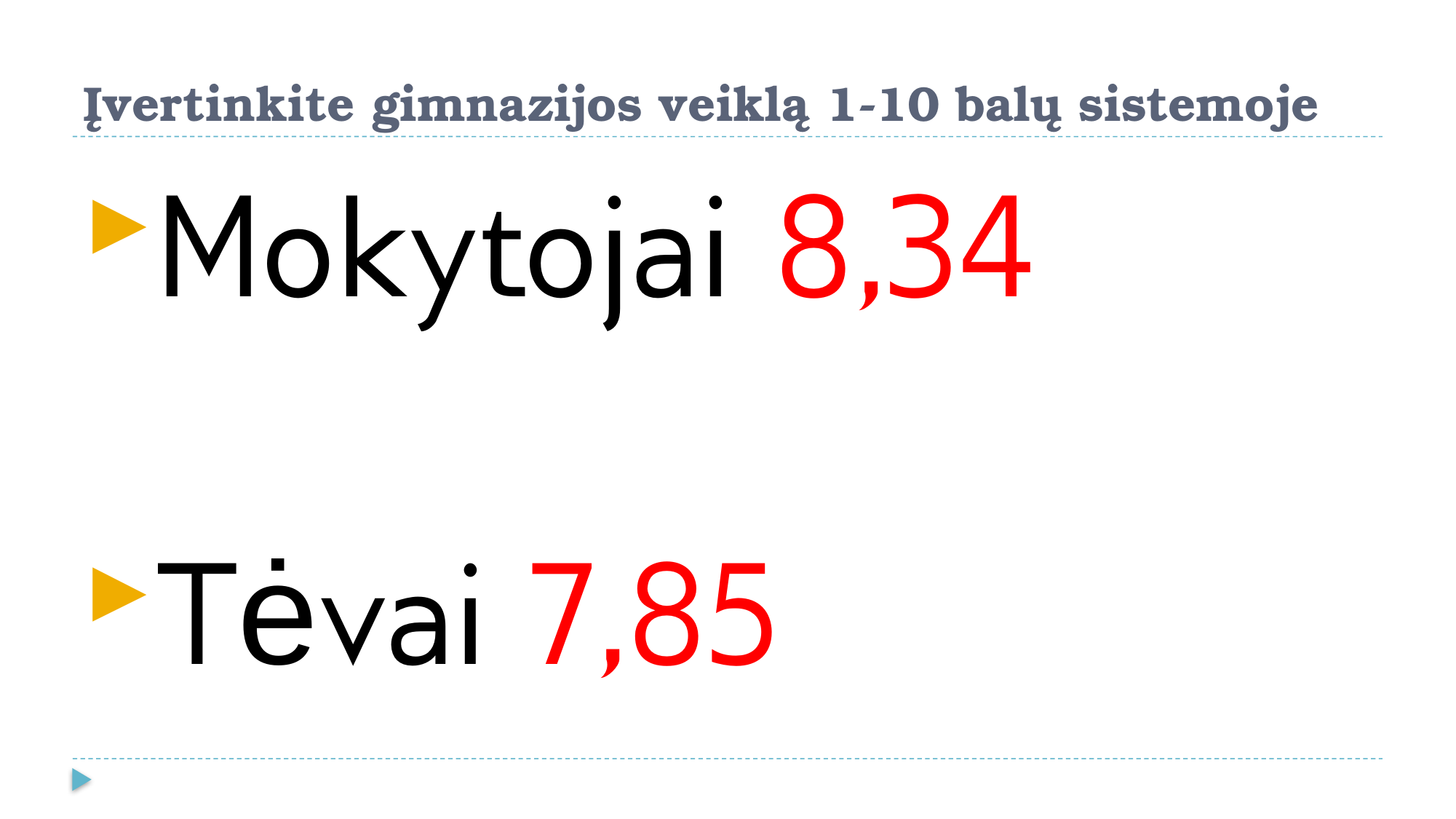

# Įvertinkite gimnazijos veiklą 1-10 balų sistemoje
Mokytojai 8,34

Tėvai 7,85